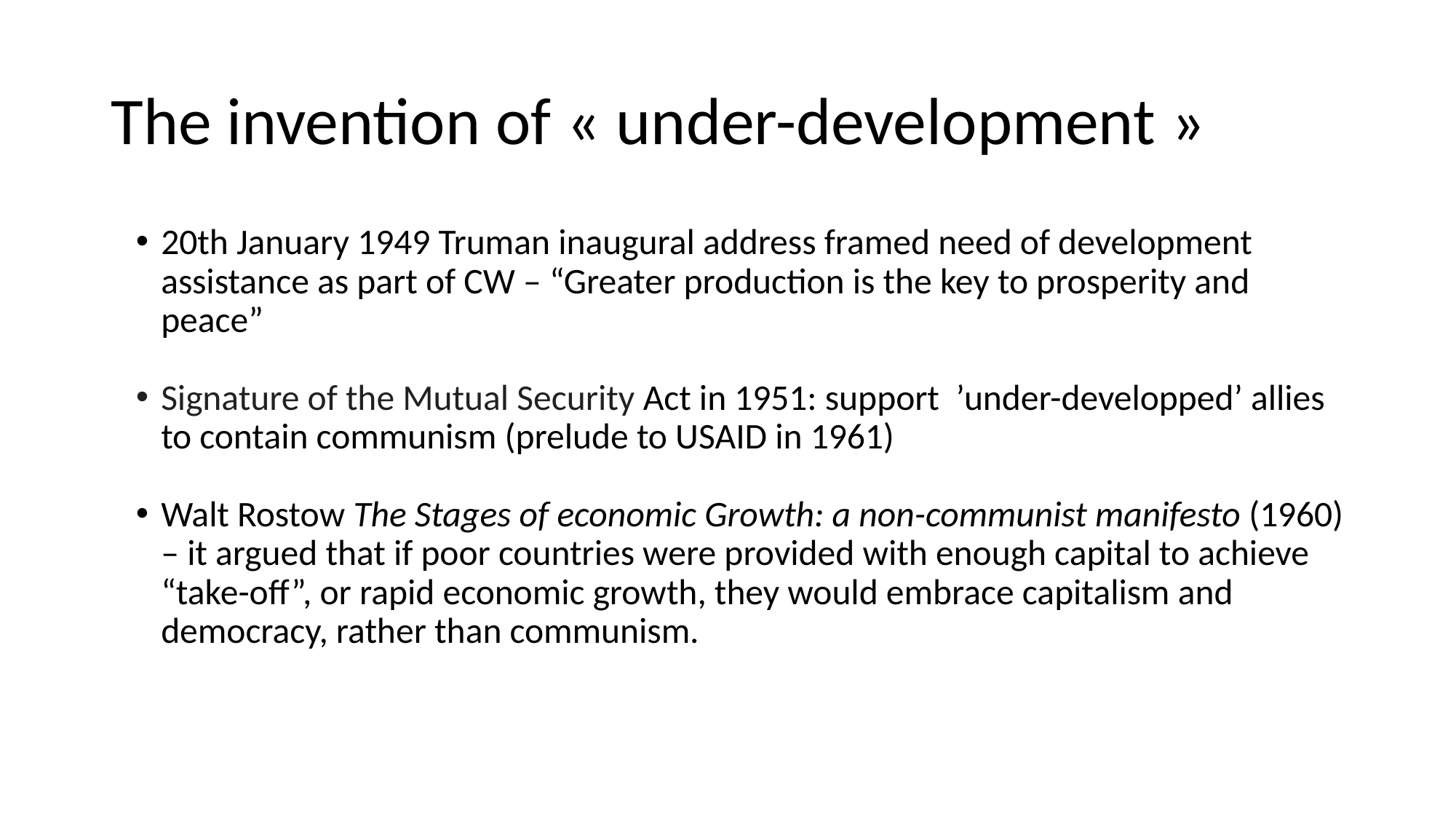

# The invention of « under-development »
20th January 1949 Truman inaugural address framed need of development assistance as part of CW – “Greater production is the key to prosperity and peace”

Signature of the Mutual Security Act in 1951: support  ’under-developped’ allies to contain communism (prelude to USAID in 1961)

Walt Rostow The Stages of economic Growth: a non-communist manifesto (1960) – it argued that if poor countries were provided with enough capital to achieve “take-off”, or rapid economic growth, they would embrace capitalism and democracy, rather than communism.